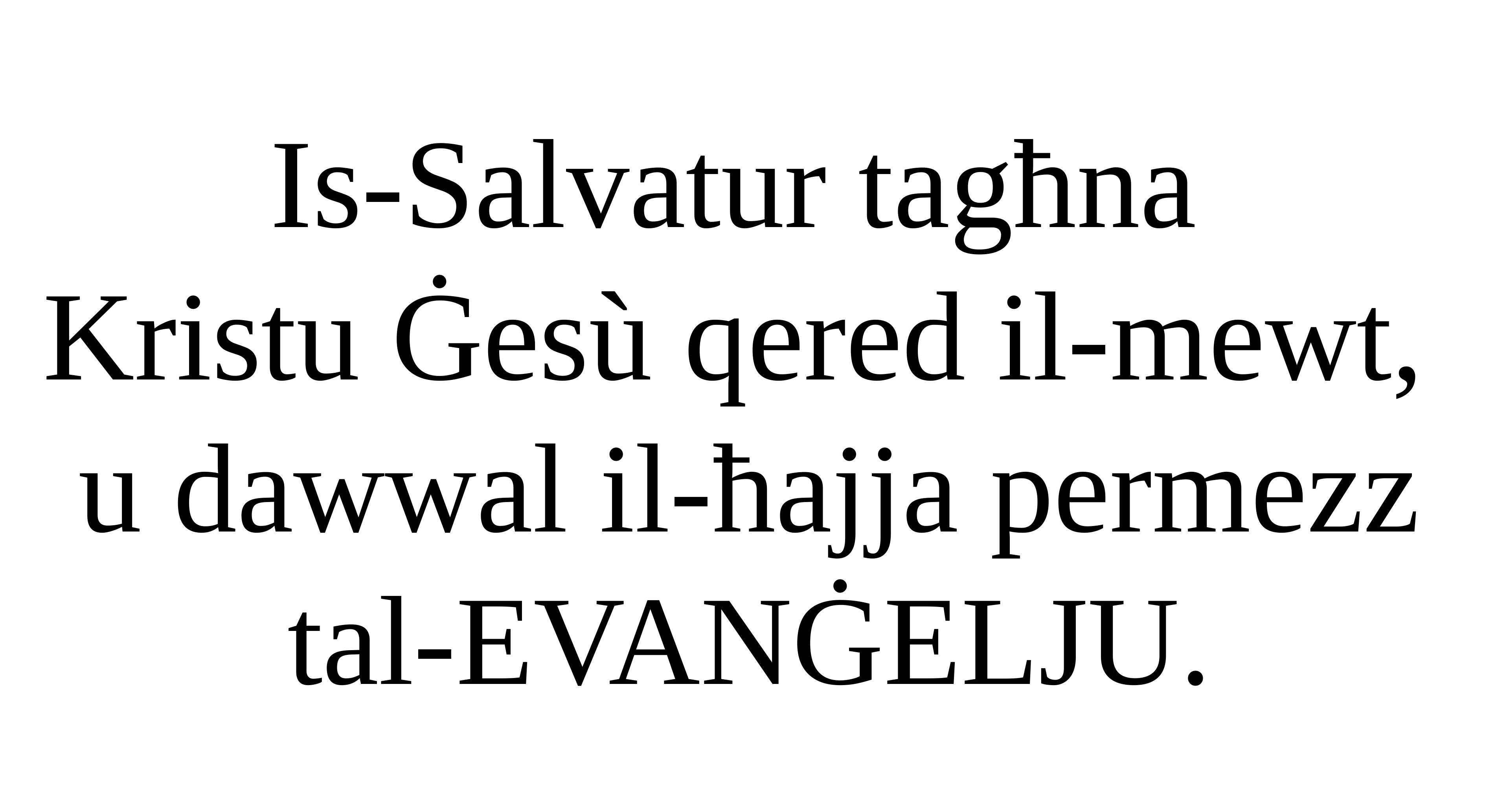

Is-Salvatur tagħna
Kristu Ġesù qered il-mewt,
u dawwal il-ħajja permezz tal-EVANĠELJU.